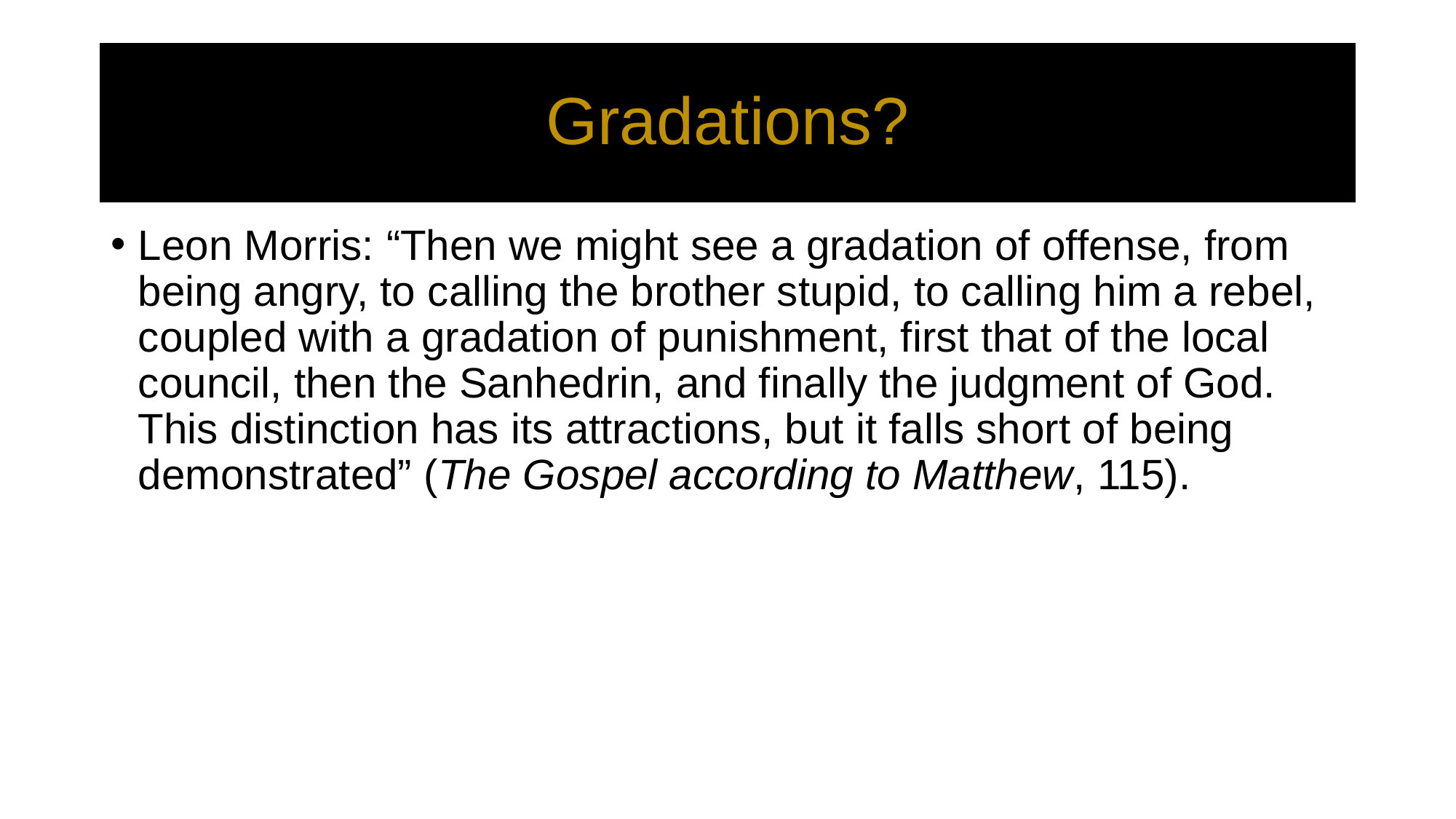

# Gradations?
Leon Morris: “Then we might see a gradation of offense, from being angry, to calling the brother stupid, to calling him a rebel, coupled with a gradation of punishment, first that of the local council, then the Sanhedrin, and finally the judgment of God. This distinction has its attractions, but it falls short of being demonstrated” (The Gospel according to Matthew, 115).